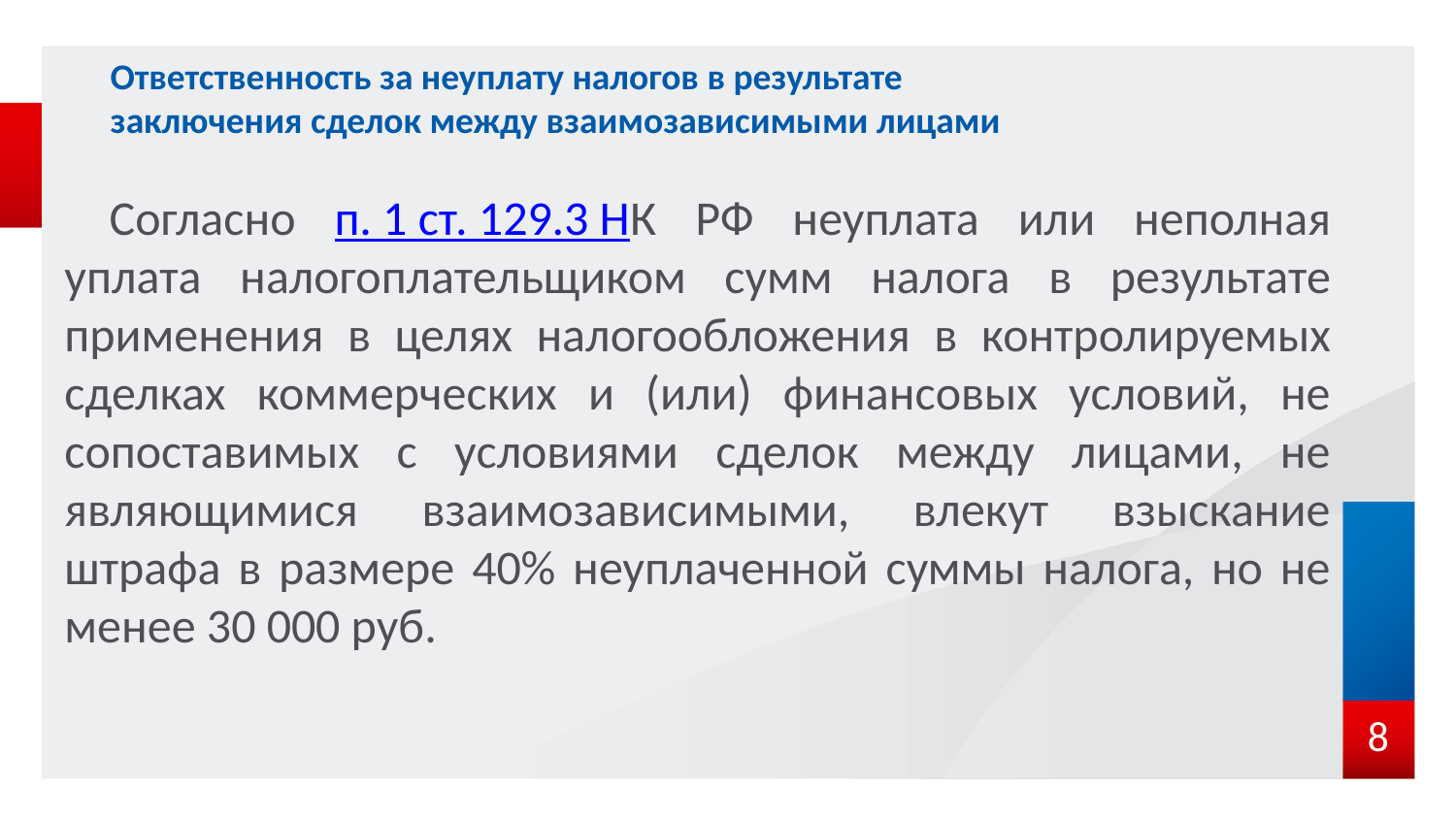

# Ответственность за неуплату налогов в результате заключения сделок между взаимозависимыми лицами
Согласно п. 1 ст. 129.3 НК РФ неуплата или неполная уплата налогоплательщиком сумм налога в результате применения в целях налогообложения в контролируемых сделках коммерческих и (или) финансовых условий, не сопоставимых с условиями сделок между лицами, не являющимися взаимозависимыми, влекут взыскание штрафа в размере 40% неуплаченной суммы налога, но не менее 30 000 руб.
8